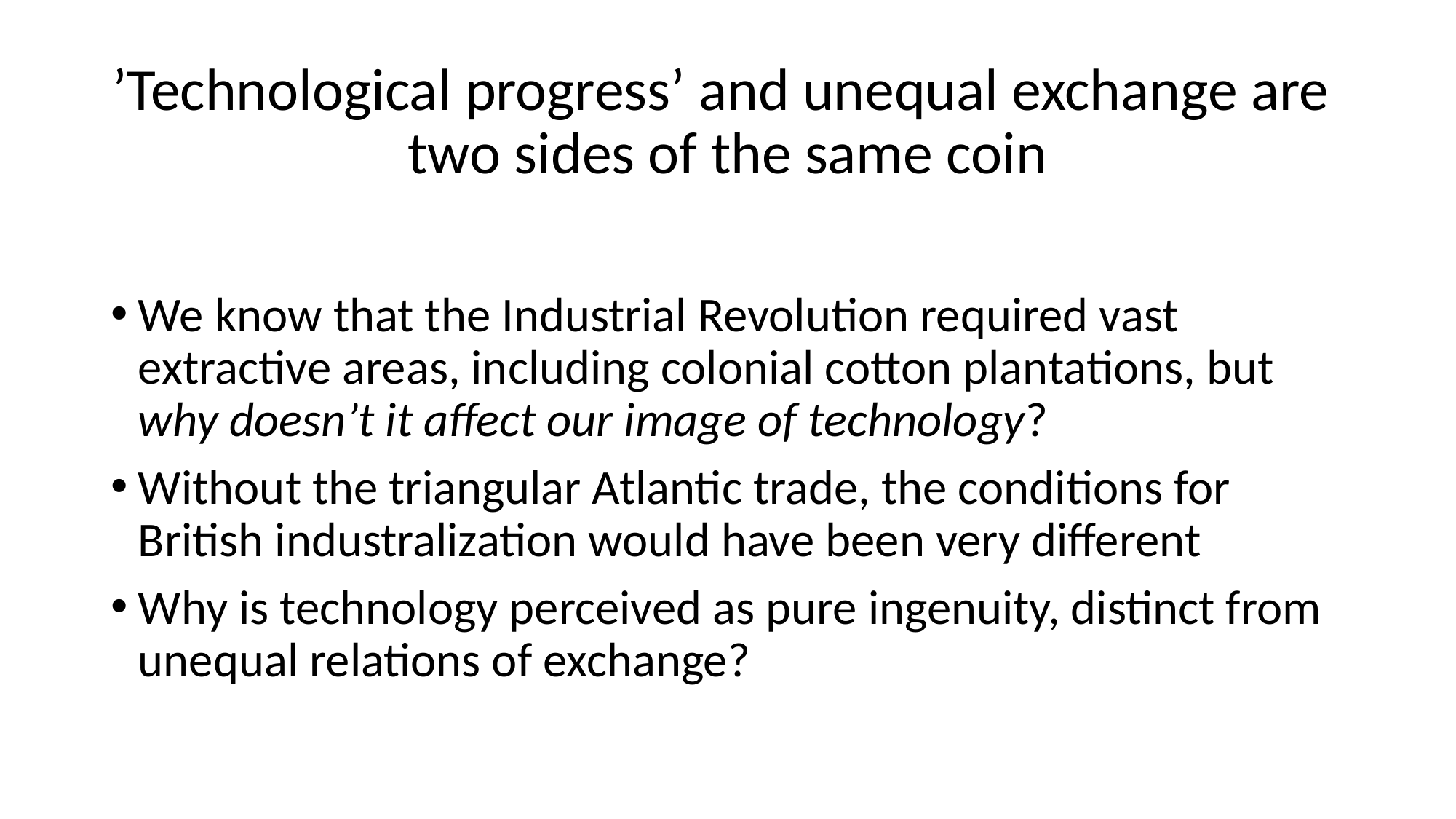

# ’Technological progress’ and unequal exchange are two sides of the same coin

We know that the Industrial Revolution required vast extractive areas, including colonial cotton plantations, but why doesn’t it affect our image of technology?
Without the triangular Atlantic trade, the conditions for British industralization would have been very different
Why is technology perceived as pure ingenuity, distinct from unequal relations of exchange?